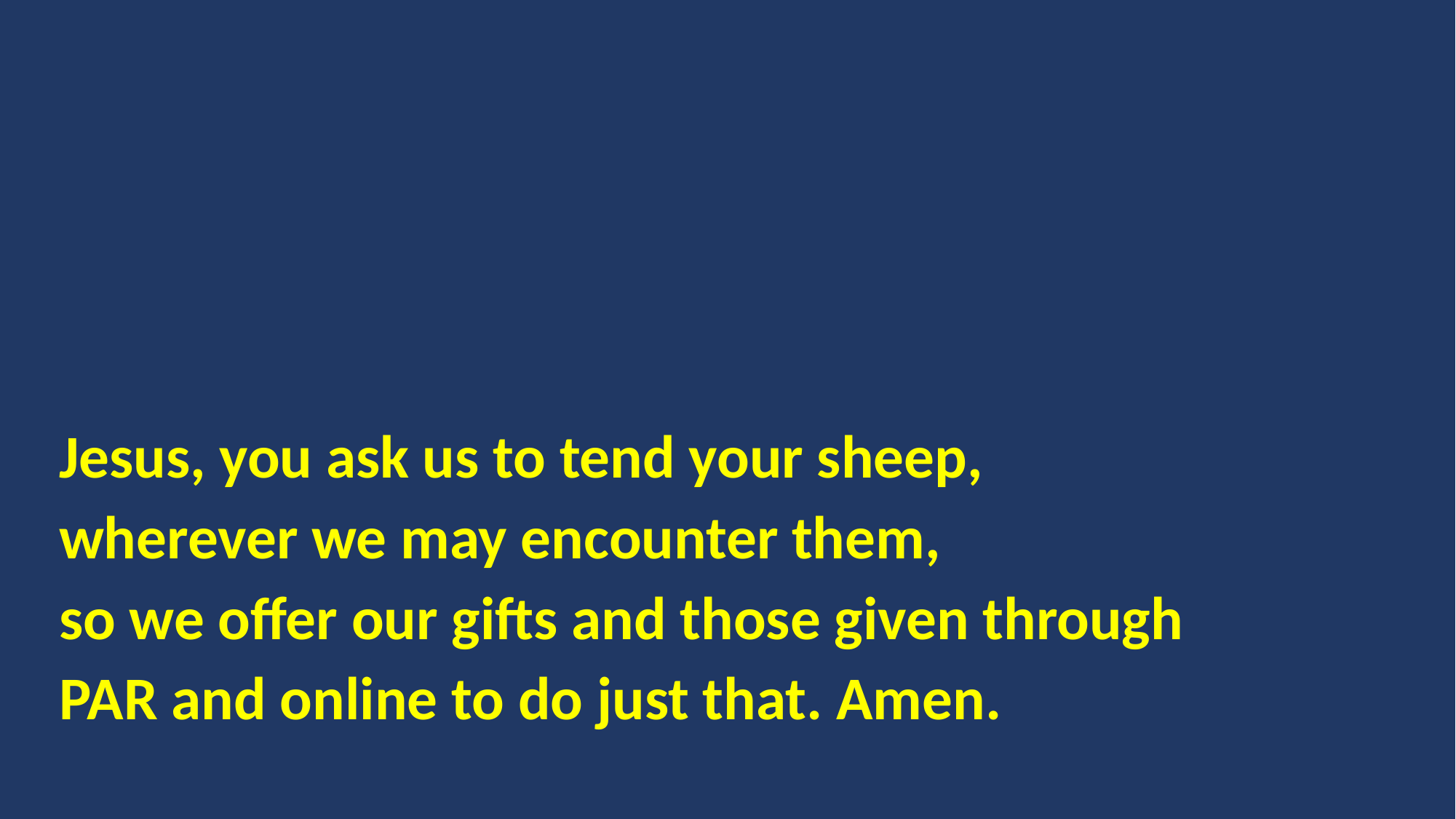

Jesus, you ask us to tend your sheep,
wherever we may encounter them,
so we offer our gifts and those given through
PAR and online to do just that. Amen.